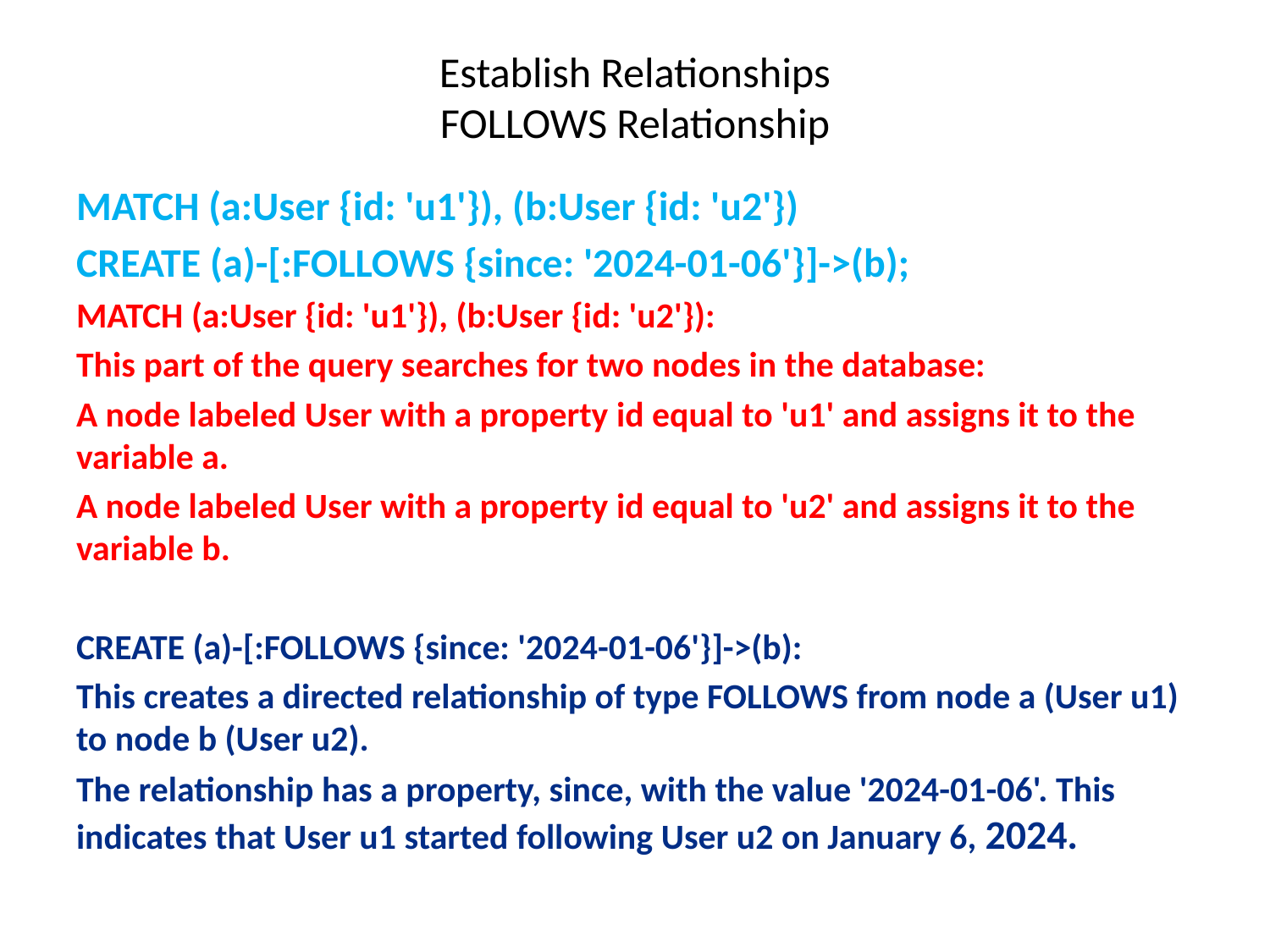

# Establish Relationships FOLLOWS Relationship
MATCH (a:User {id: 'u1'}), (b:User {id: 'u2'})
CREATE (a)-[:FOLLOWS {since: '2024-01-06'}]->(b);
MATCH (a:User {id: 'u1'}), (b:User {id: 'u2'}):
This part of the query searches for two nodes in the database:
A node labeled User with a property id equal to 'u1' and assigns it to the variable a.
A node labeled User with a property id equal to 'u2' and assigns it to the variable b.

CREATE (a)-[:FOLLOWS {since: '2024-01-06'}]->(b):
This creates a directed relationship of type FOLLOWS from node a (User u1) to node b (User u2).
The relationship has a property, since, with the value '2024-01-06'. This indicates that User u1 started following User u2 on January 6, 2024.